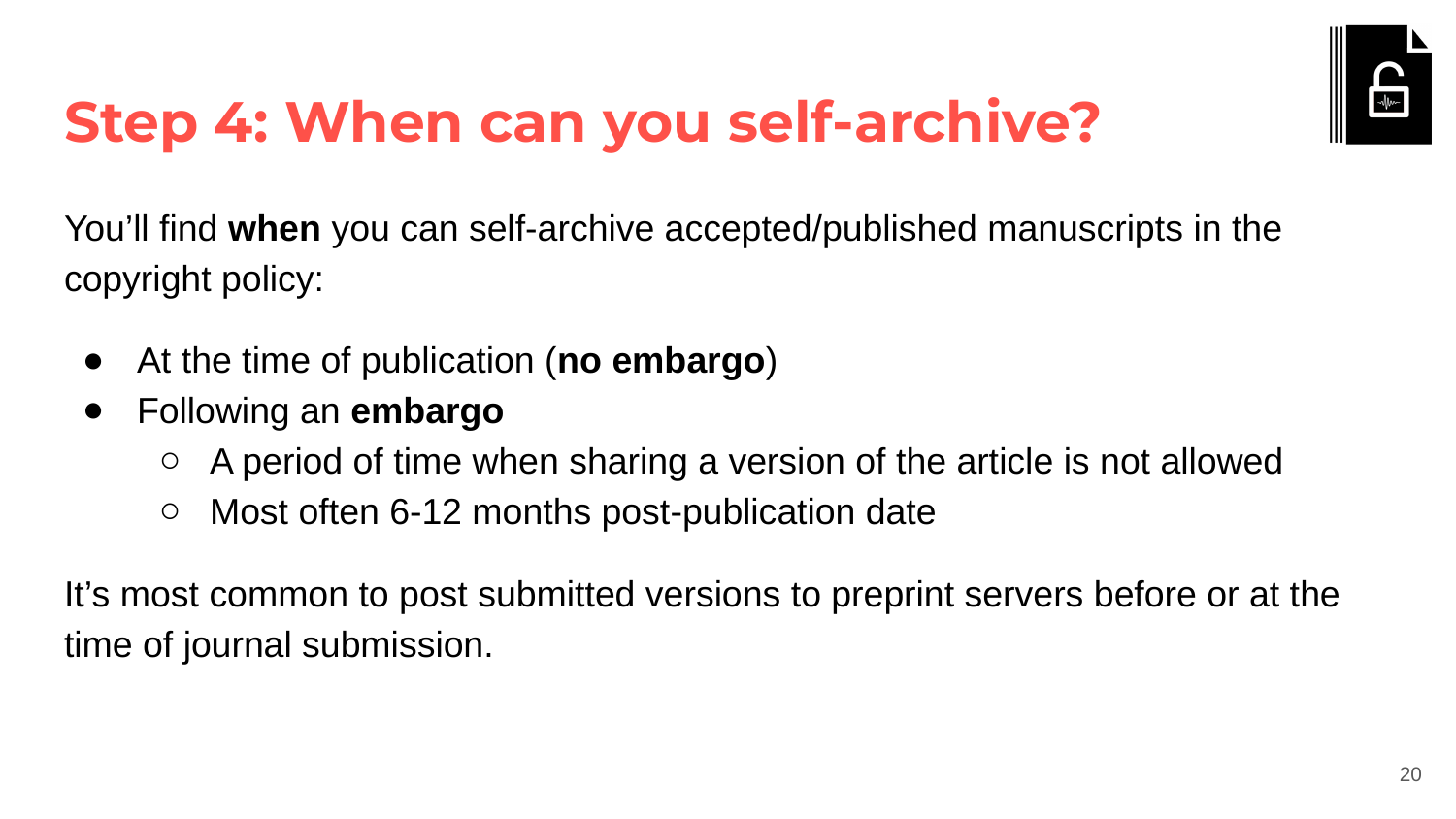

# Step 4: When can you self-archive?

You’ll find when you can self-archive accepted/published manuscripts in the copyright policy:
At the time of publication (no embargo)
Following an embargo
A period of time when sharing a version of the article is not allowed
Most often 6-12 months post-publication date
It’s most common to post submitted versions to preprint servers before or at the time of journal submission.
20